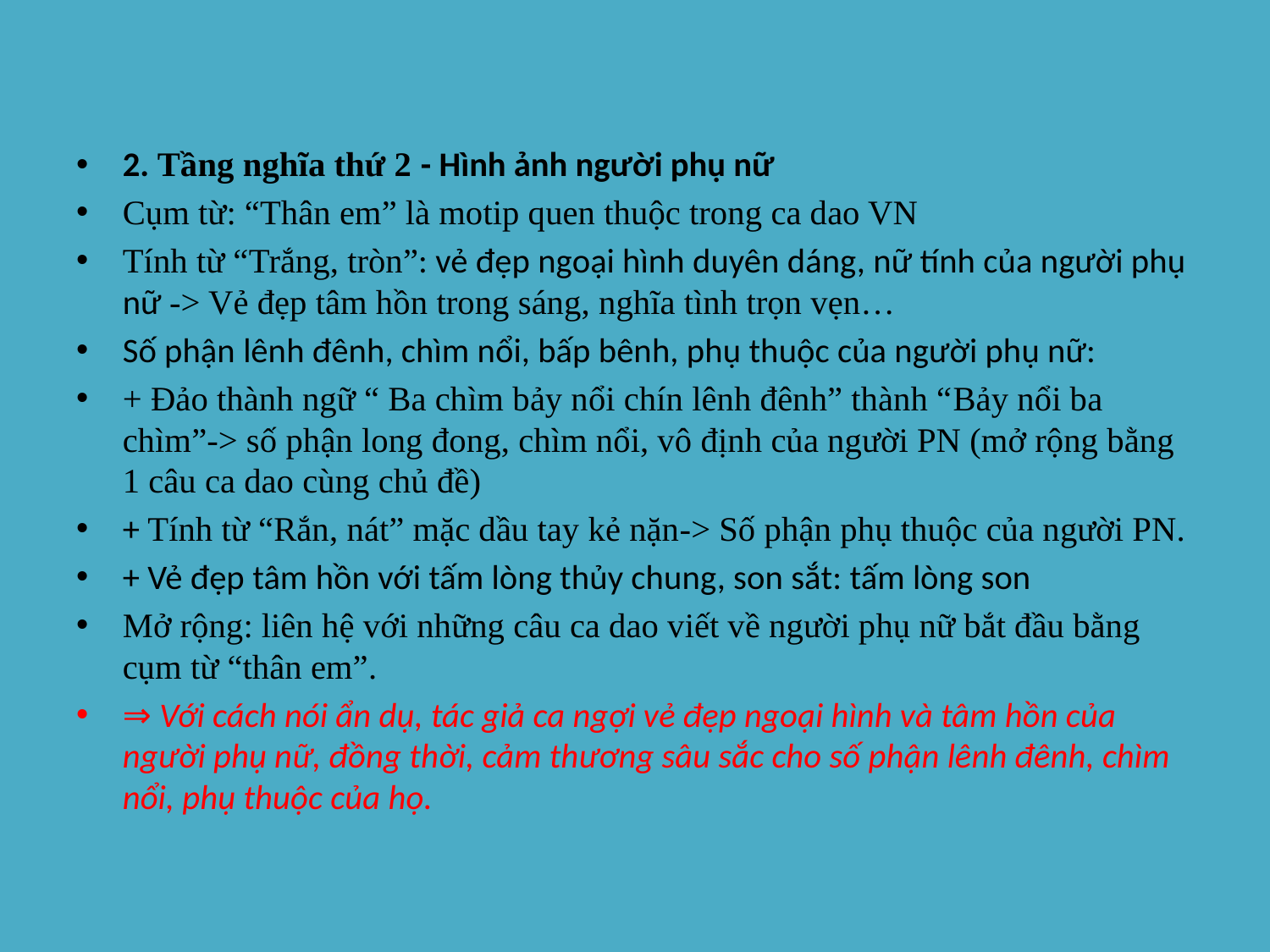

2. Tầng nghĩa thứ 2 - Hình ảnh người phụ nữ
Cụm từ: “Thân em” là motip quen thuộc trong ca dao VN
Tính từ “Trắng, tròn”: vẻ đẹp ngoại hình duyên dáng, nữ tính của người phụ nữ -> Vẻ đẹp tâm hồn trong sáng, nghĩa tình trọn vẹn…
Số phận lênh đênh, chìm nổi, bấp bênh, phụ thuộc của người phụ nữ:
+ Đảo thành ngữ “ Ba chìm bảy nổi chín lênh đênh” thành “Bảy nổi ba chìm”-> số phận long đong, chìm nổi, vô định của người PN (mở rộng bằng 1 câu ca dao cùng chủ đề)
+ Tính từ “Rắn, nát” mặc dầu tay kẻ nặn-> Số phận phụ thuộc của người PN.
+ Vẻ đẹp tâm hồn với tấm lòng thủy chung, son sắt: tấm lòng son
Mở rộng: liên hệ với những câu ca dao viết về người phụ nữ bắt đầu bằng cụm từ “thân em”.
⇒ Với cách nói ẩn dụ, tác giả ca ngợi vẻ đẹp ngoại hình và tâm hồn của người phụ nữ, đồng thời, cảm thương sâu sắc cho số phận lênh đênh, chìm nổi, phụ thuộc của họ.